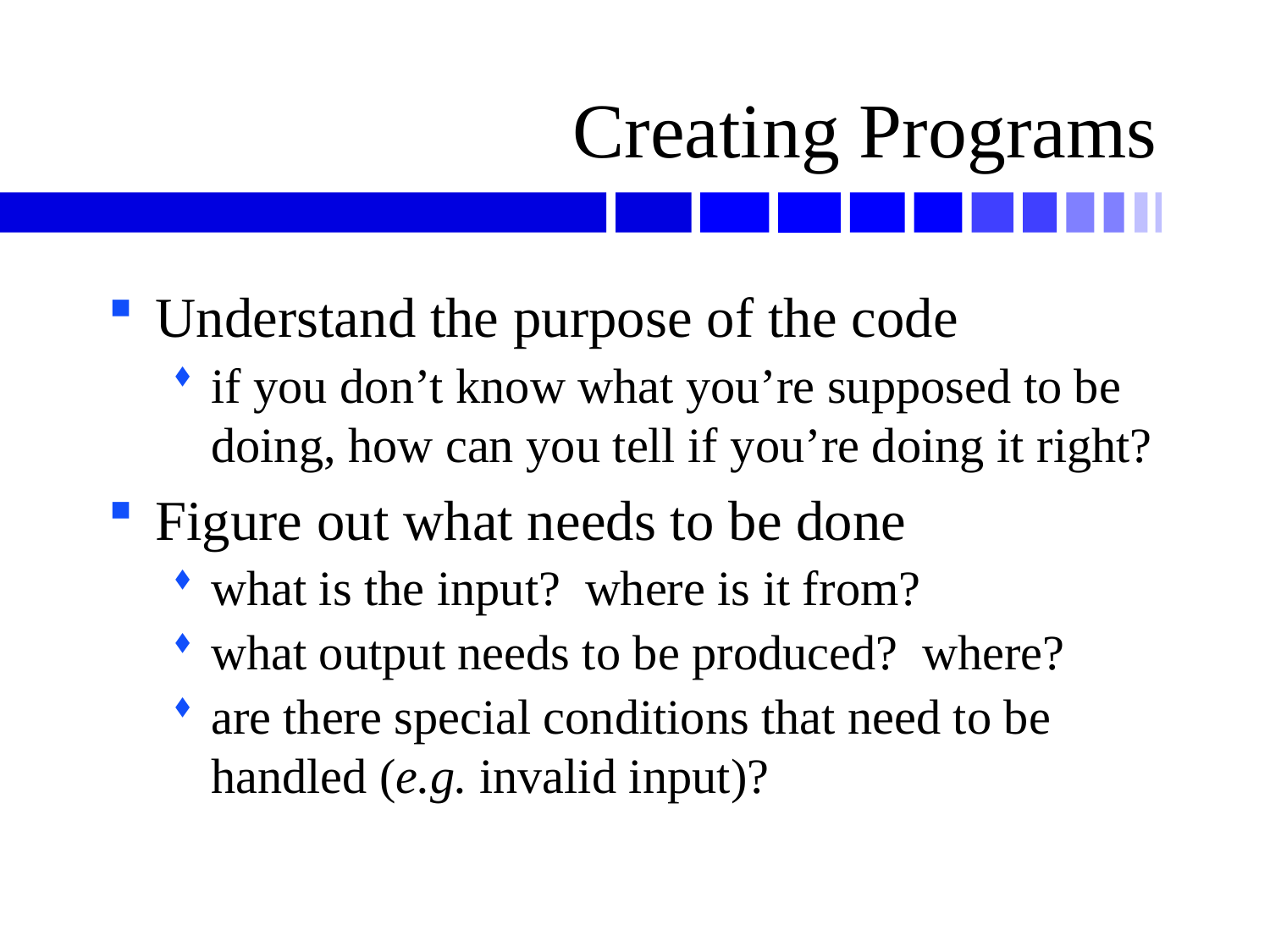

# Creating Programs
Understand the purpose of the code
if you don’t know what you’re supposed to be doing, how can you tell if you’re doing it right?
Figure out what needs to be done
what is the input?  where is it from?
what output needs to be produced?  where?
are there special conditions that need to be handled (e.g. invalid input)?